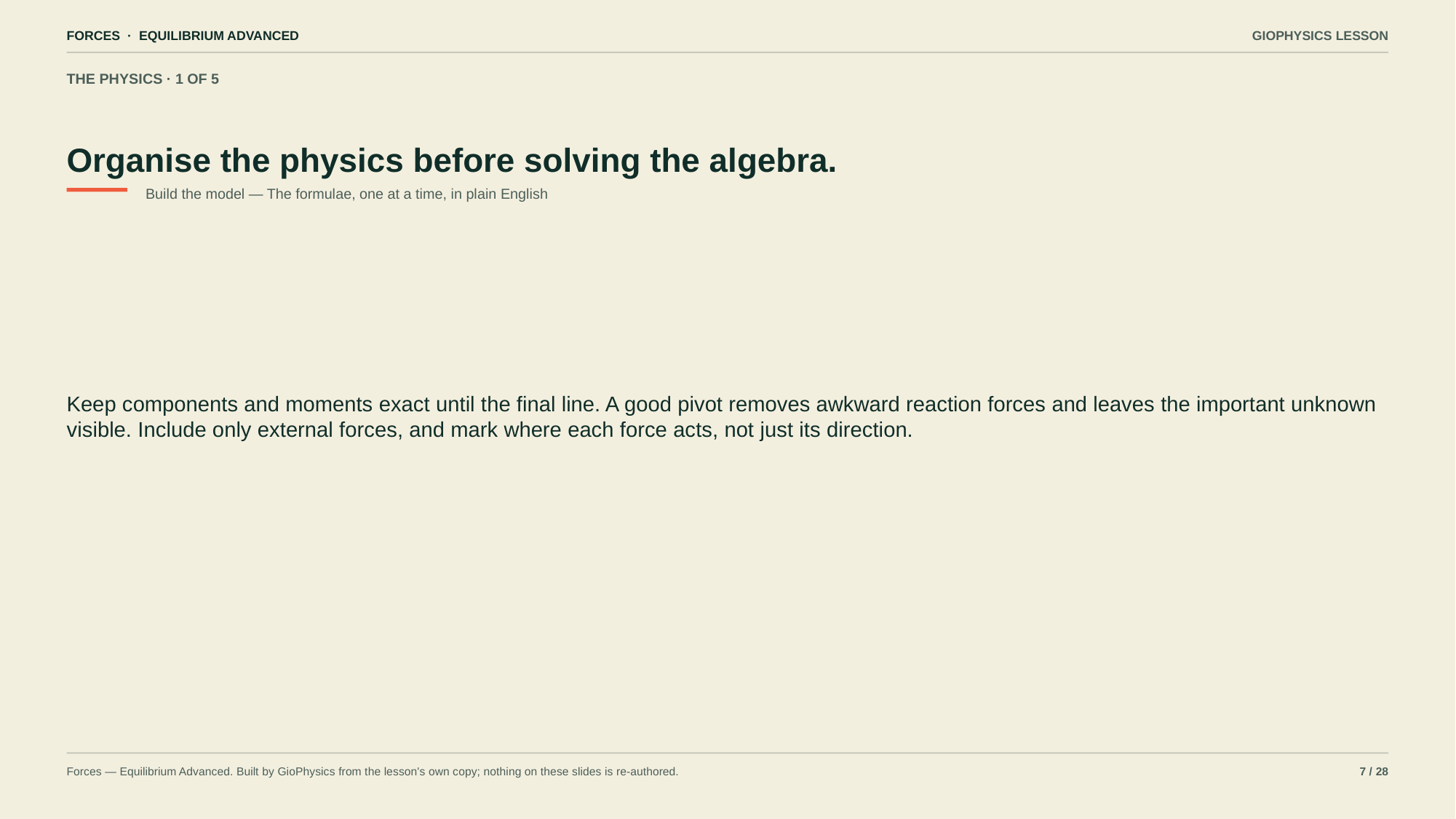

FORCES  ·  EQUILIBRIUM ADVANCED
GIOPHYSICS LESSON

THE PHYSICS · 1 OF 5
Organise the physics before solving the algebra.
Build the model — The formulae, one at a time, in plain English

Keep components and moments exact until the final line. A good pivot removes awkward reaction forces and leaves the important unknown visible. Include only external forces, and mark where each force acts, not just its direction.

Forces — Equilibrium Advanced. Built by GioPhysics from the lesson's own copy; nothing on these slides is re-authored.
7 / 28